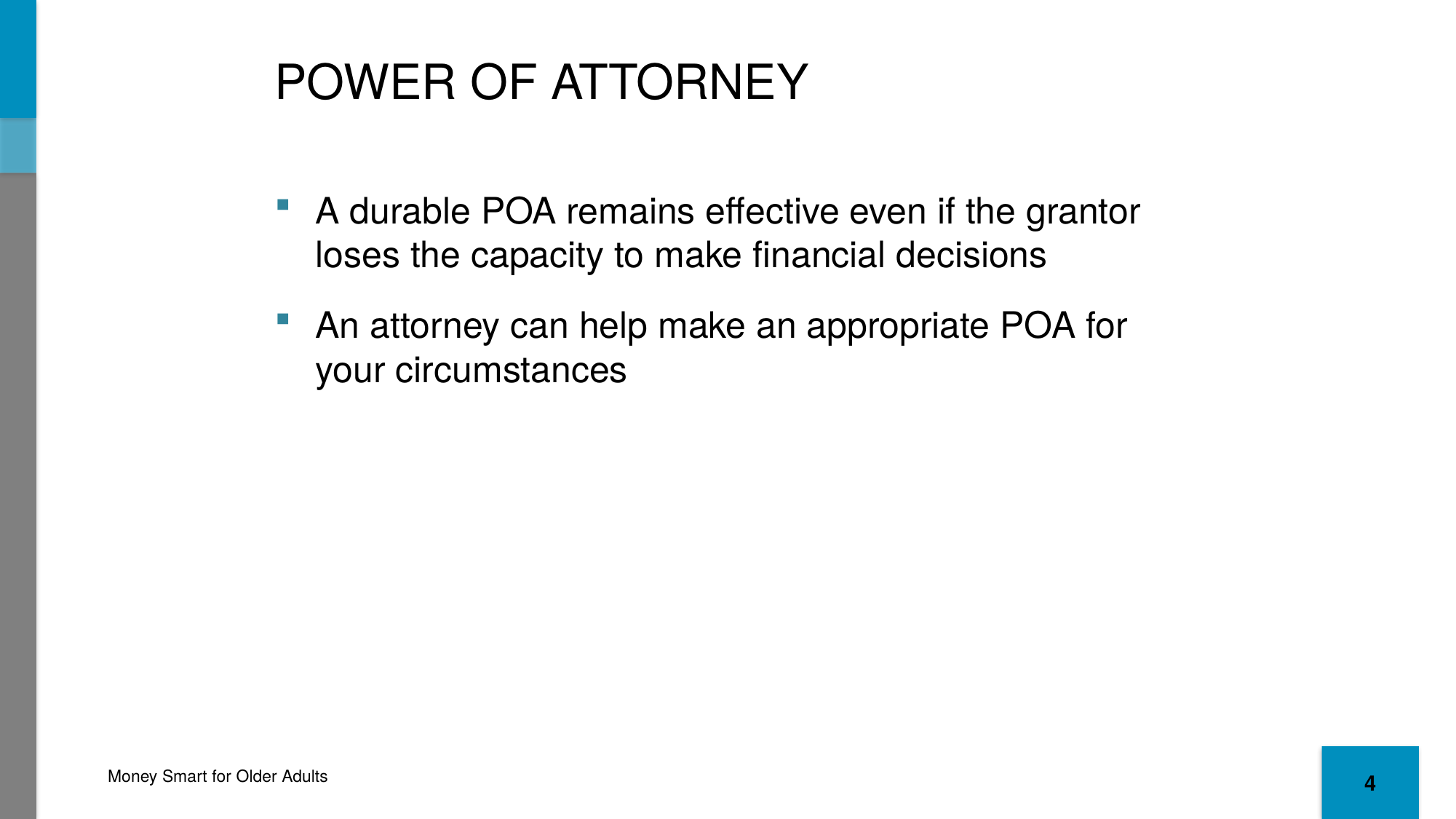

# Power of Attorney
A durable POA remains effective even if the grantor loses the capacity to make financial decisions
An attorney can help make an appropriate POA for your circumstances